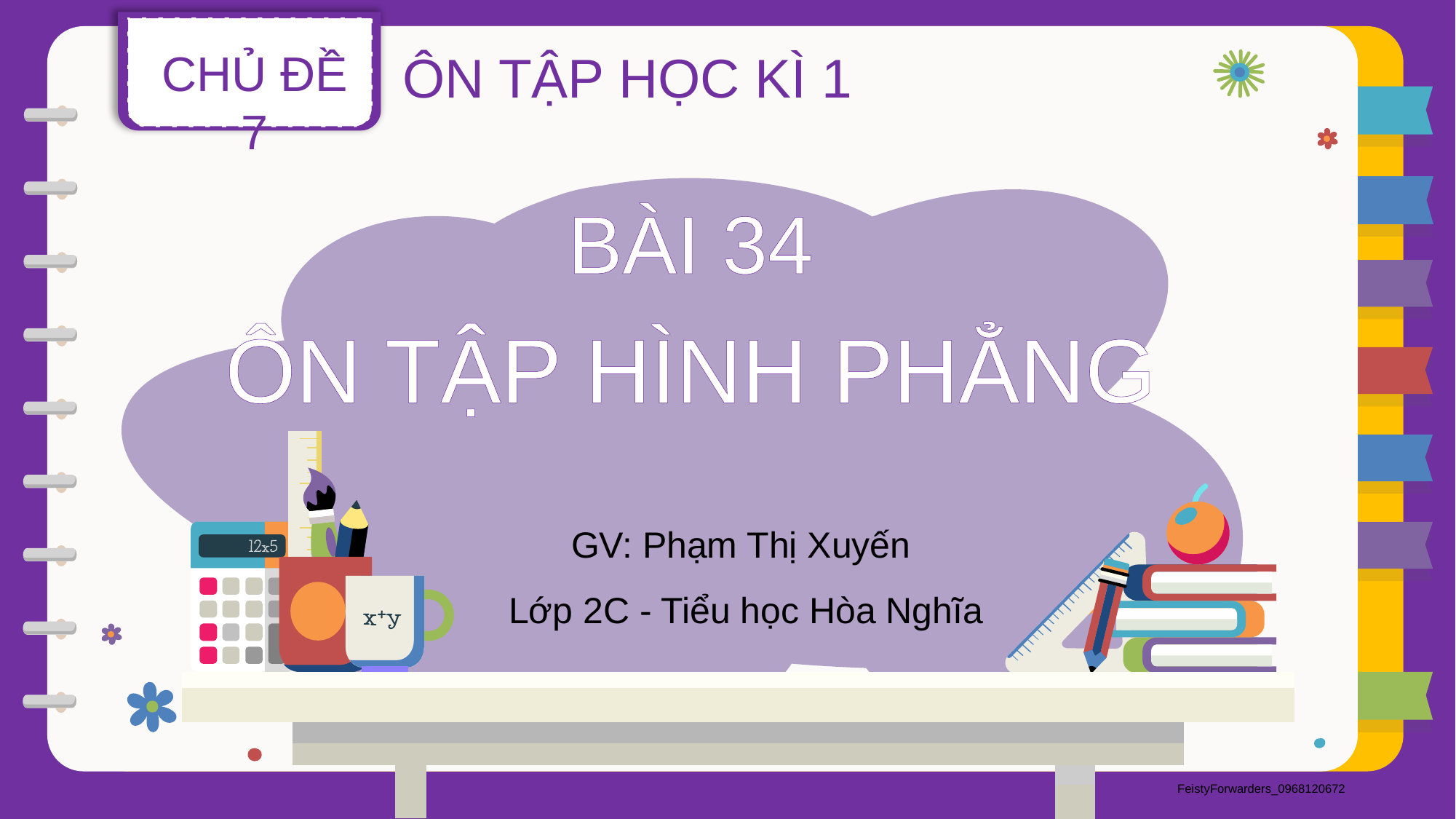

CHỦ ĐỀ 7
ÔN TẬP HỌC KÌ 1
BÀI 34
ÔN TẬP HÌNH PHẲNG
GV: Phạm Thị Xuyến
Lớp 2C - Tiểu học Hòa Nghĩa